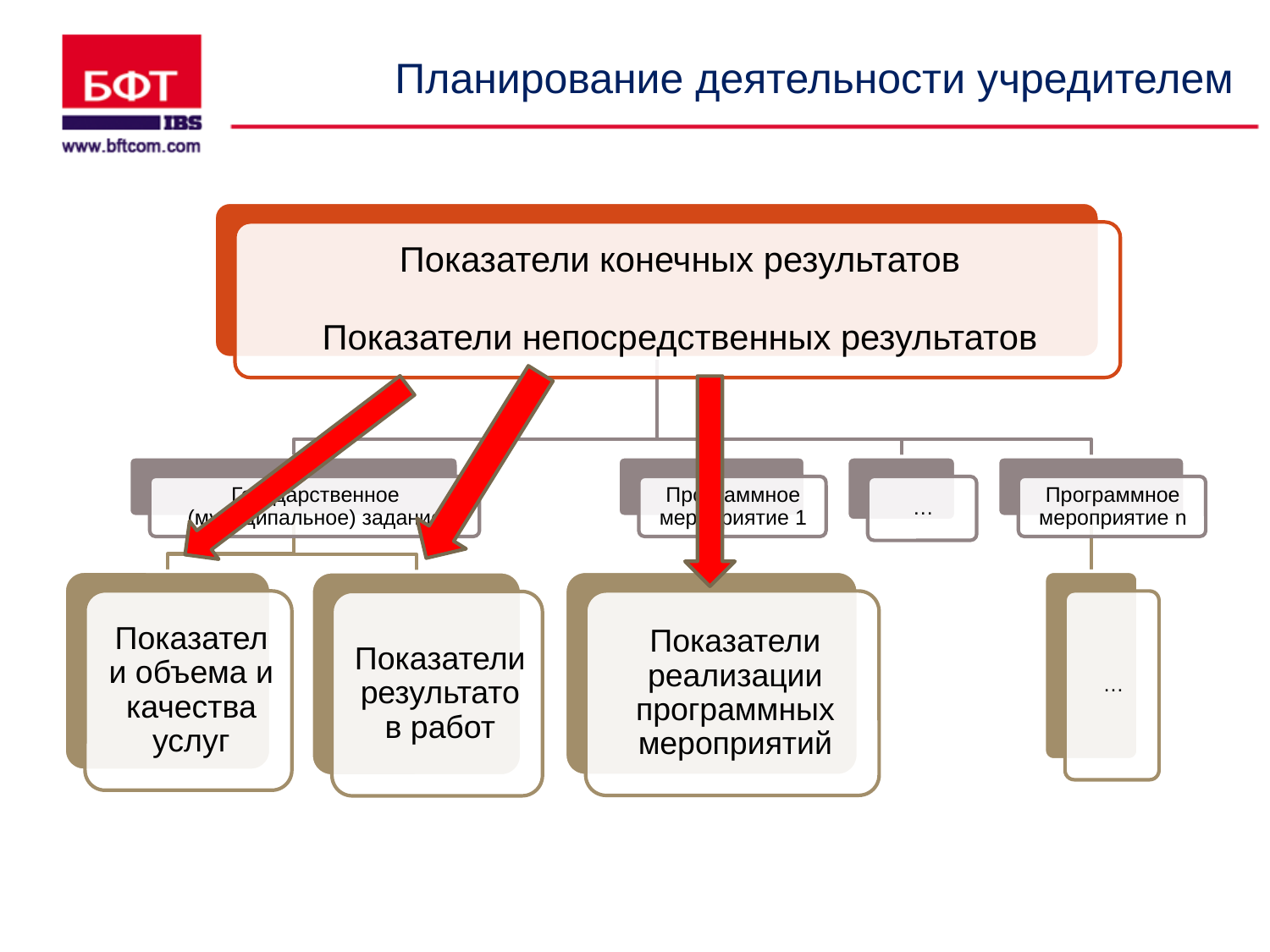

# Планирование деятельности учредителем
Показатели конечных результатов

Показатели непосредственных результатов
Государственное (муниципальное) задание
Показатели объема и качества услуг
Показатели результатов работ
Программное мероприятие 1
Показатели реализации программных мероприятий
…
Программное мероприятие n
…